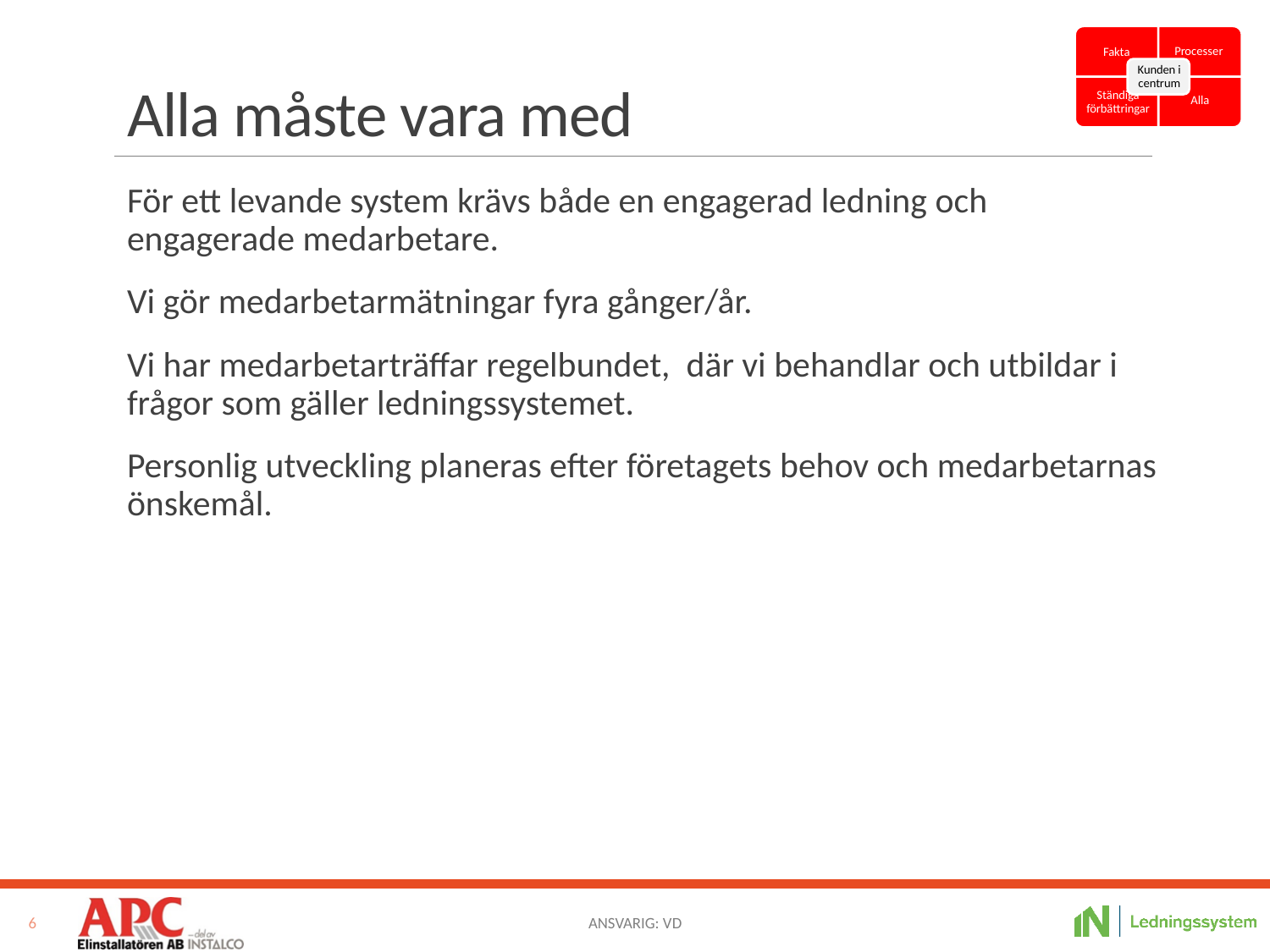

Fakta
Processer
Ständiga förbättringar
Alla
Kunden i centrum
Alla måste vara med
För ett levande system krävs både en engagerad ledning och engagerade medarbetare.
Vi gör medarbetarmätningar fyra gånger/år.
Vi har medarbetarträffar regelbundet,  där vi behandlar och utbildar i frågor som gäller ledningssystemet.
Personlig utveckling planeras efter företagets behov och medarbetarnas önskemål.
6
Ansvarig: VD